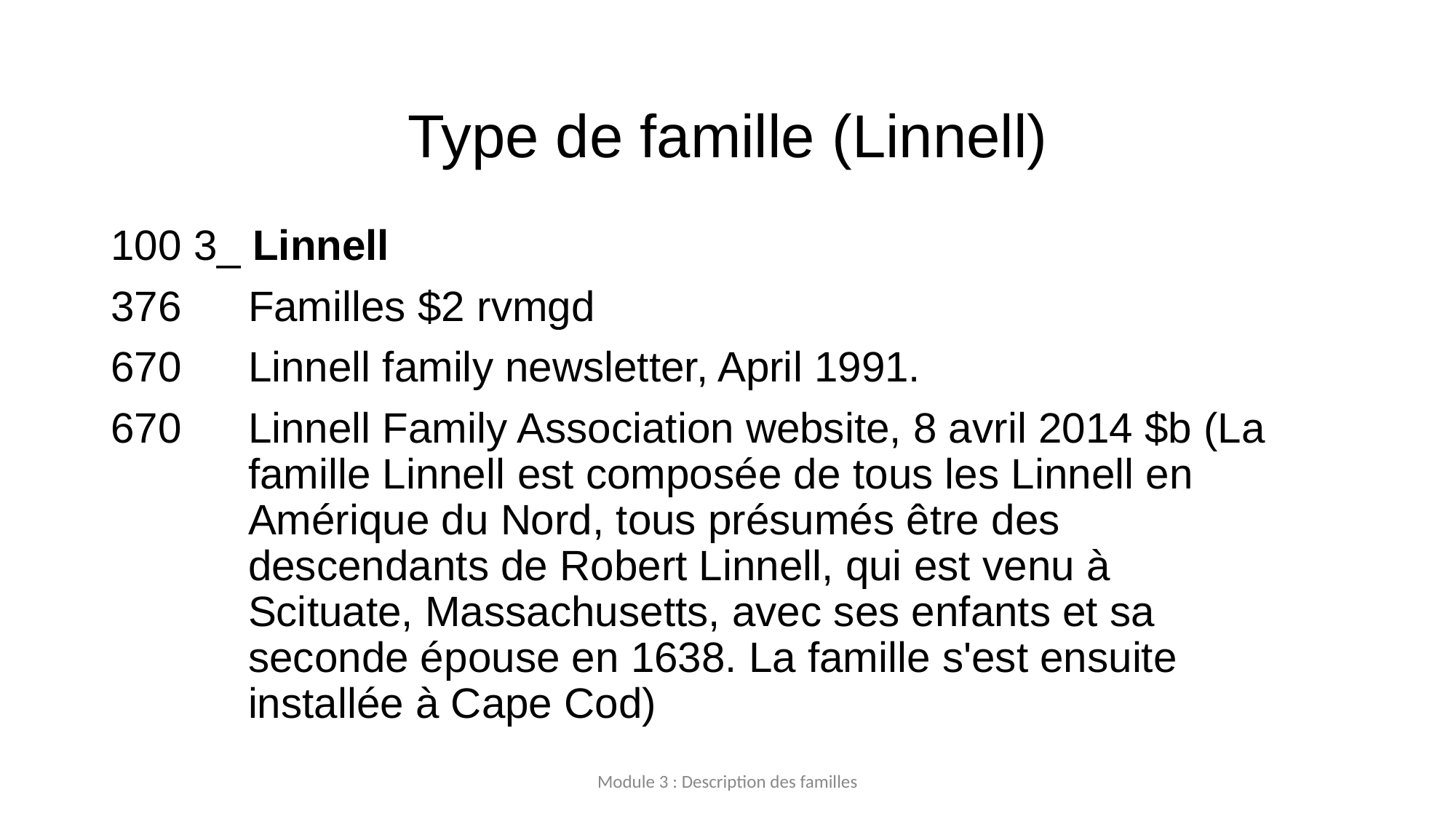

# Type de famille (Linnell)
100 3_ Linnell
376	Familles $2 rvmgd
670	Linnell family newsletter, April 1991.
670	Linnell Family Association website, 8 avril 2014 $b (La famille Linnell est composée de tous les Linnell en Amérique du Nord, tous présumés être des descendants de Robert Linnell, qui est venu à Scituate, Massachusetts, avec ses enfants et sa seconde épouse en 1638. La famille s'est ensuite installée à Cape Cod)
Module 3 : Description des familles